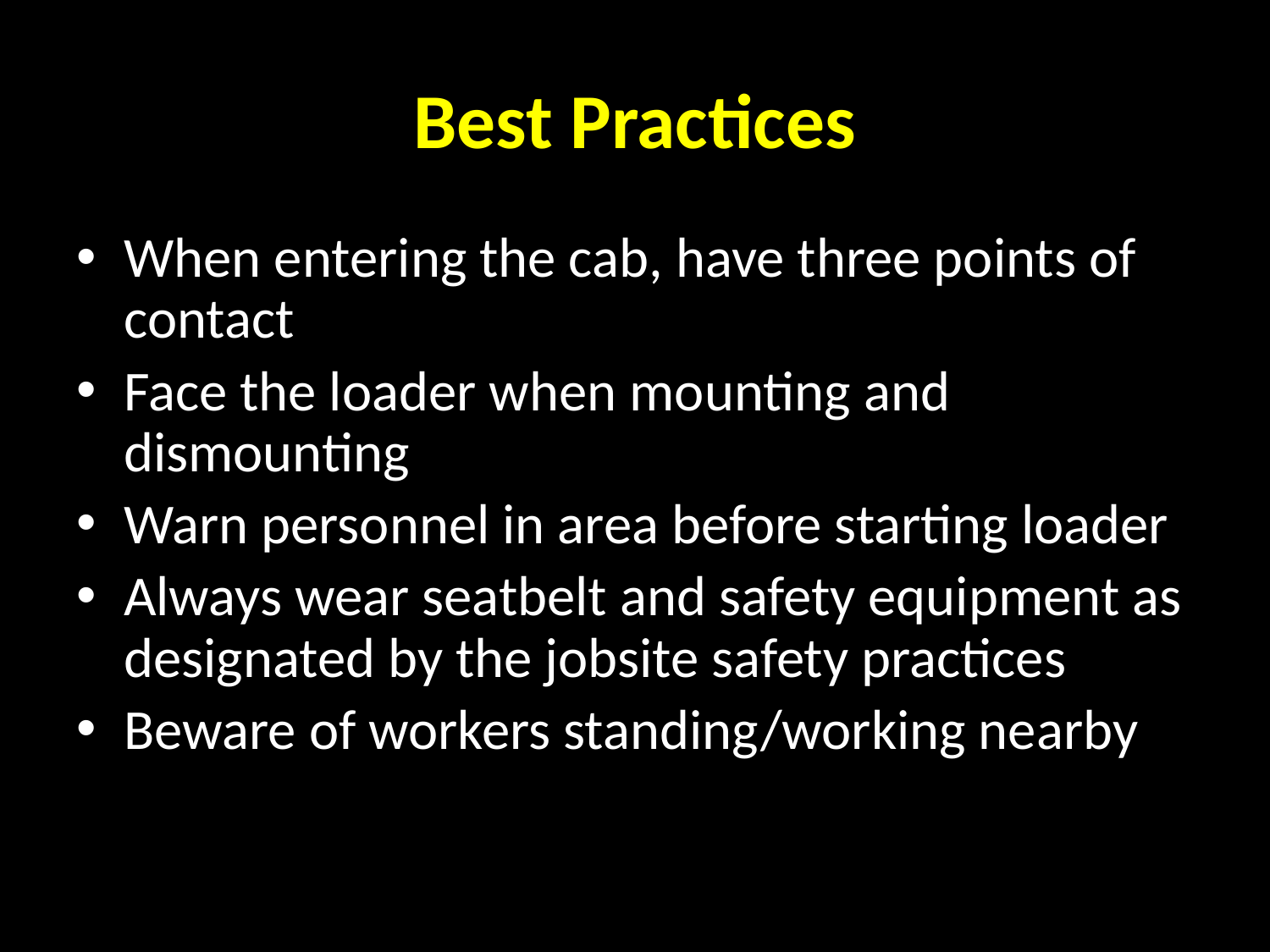

# Best Practices
When entering the cab, have three points of contact
Face the loader when mounting and dismounting
Warn personnel in area before starting loader
Always wear seatbelt and safety equipment as designated by the jobsite safety practices
Beware of workers standing/working nearby